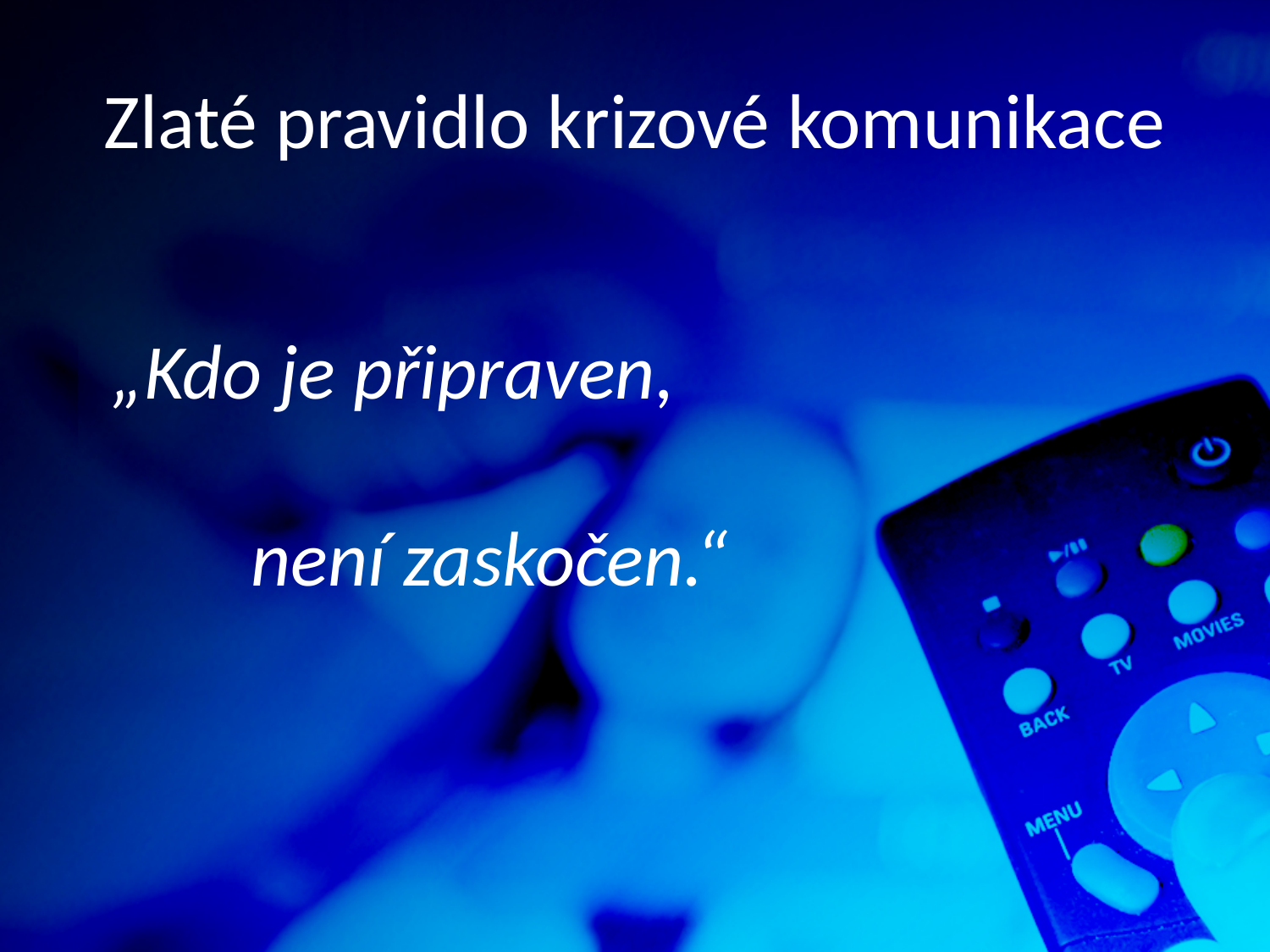

# Zlaté pravidlo krizové komunikace
  „Kdo je připraven,
          není zaskočen.“